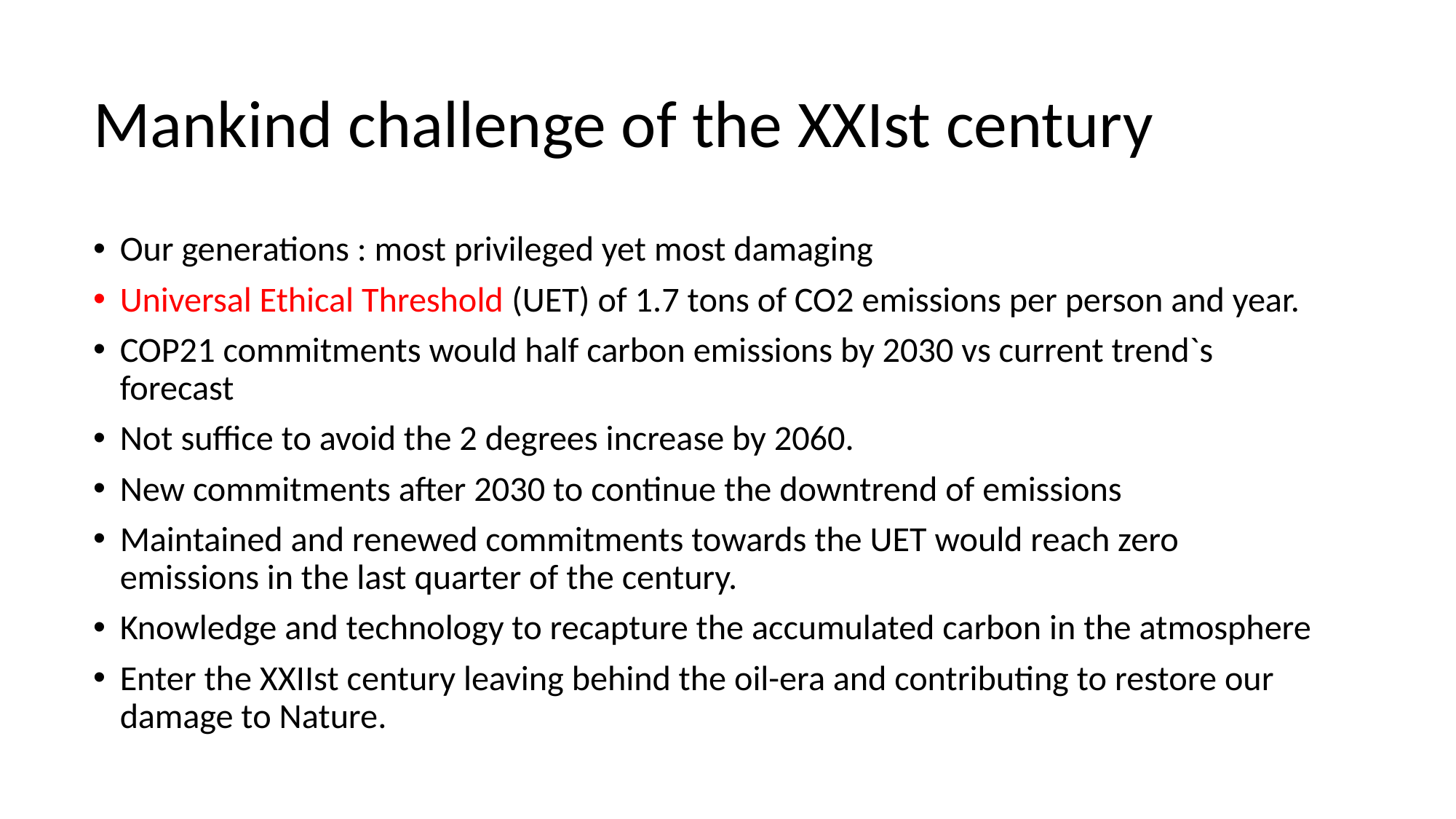

# Mankind challenge of the XXIst century
Our generations : most privileged yet most damaging
Universal Ethical Threshold (UET) of 1.7 tons of CO2 emissions per person and year.
COP21 commitments would half carbon emissions by 2030 vs current trend`s forecast
Not suffice to avoid the 2 degrees increase by 2060.
New commitments after 2030 to continue the downtrend of emissions
Maintained and renewed commitments towards the UET would reach zero emissions in the last quarter of the century.
Knowledge and technology to recapture the accumulated carbon in the atmosphere
Enter the XXIIst century leaving behind the oil-era and contributing to restore our damage to Nature.